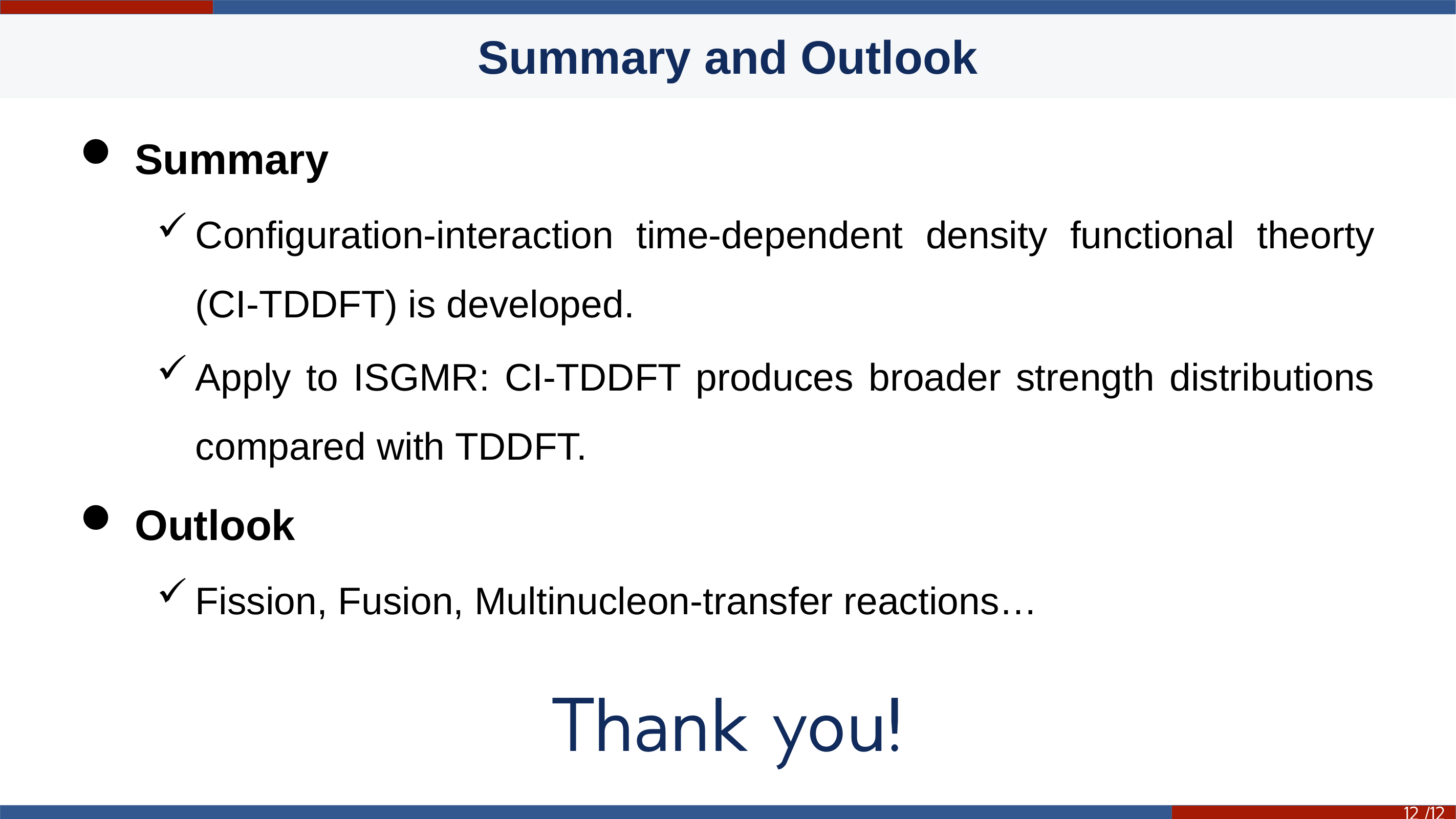

Summary and Outlook
 Summary
Configuration-interaction time-dependent density functional theorty (CI-TDDFT) is developed.
Apply to ISGMR: CI-TDDFT produces broader strength distributions compared with TDDFT.
 Outlook
Fission, Fusion, Multinucleon-transfer reactions…

Thank you!
12